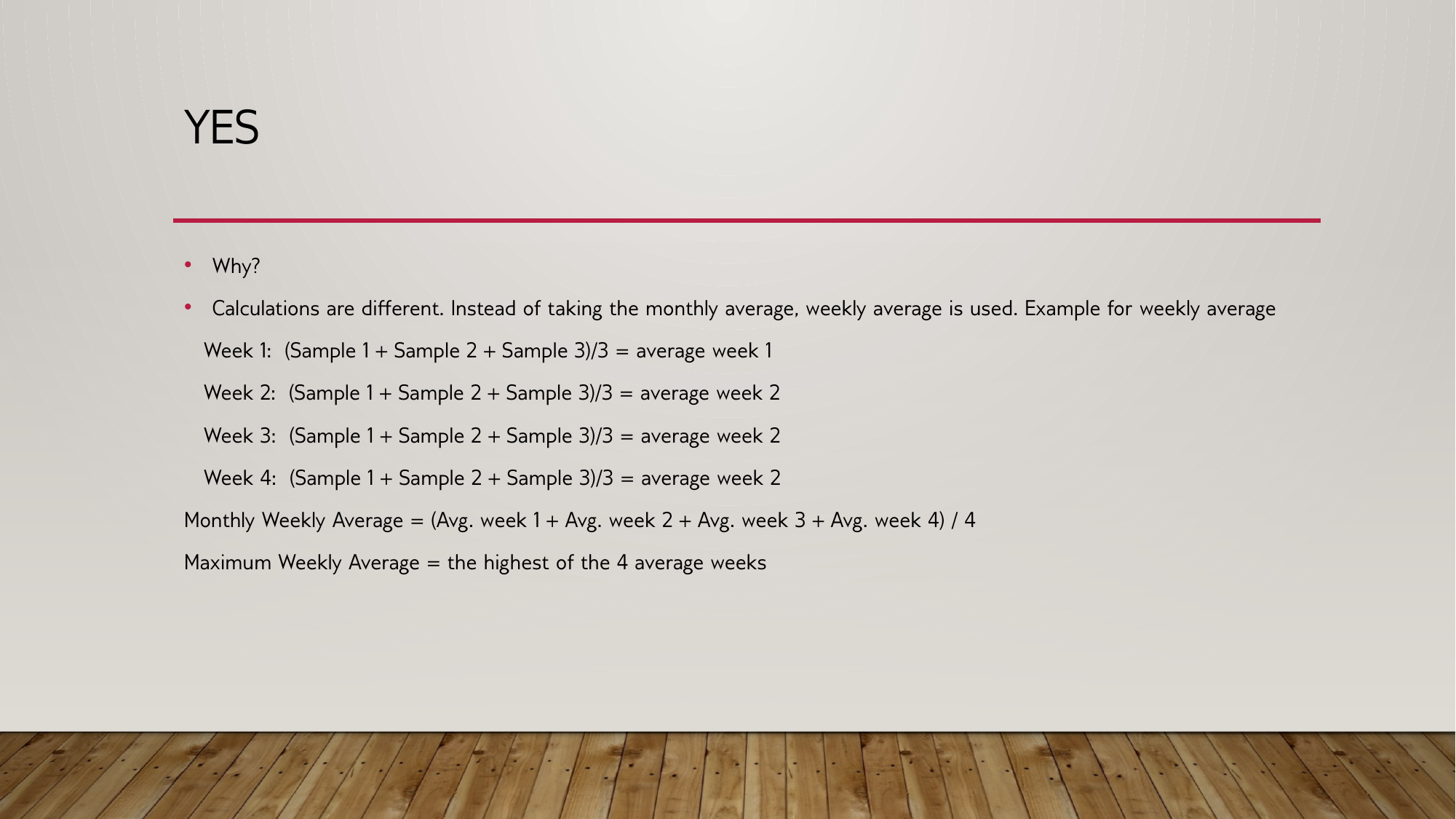

# YES
Why?
Calculations are different. Instead of taking the monthly average, weekly average is used. Example for weekly average
   Week 1:  (Sample 1 + Sample 2 + Sample 3)/3 = average week 1
   Week 2:  (Sample 1 + Sample 2 + Sample 3)/3 = average week 2
   Week 3:  (Sample 1 + Sample 2 + Sample 3)/3 = average week 2
   Week 4:  (Sample 1 + Sample 2 + Sample 3)/3 = average week 2
Monthly Weekly Average = (Avg. week 1 + Avg. week 2 + Avg. week 3 + Avg. week 4) / 4
Maximum Weekly Average = the highest of the 4 average weeks